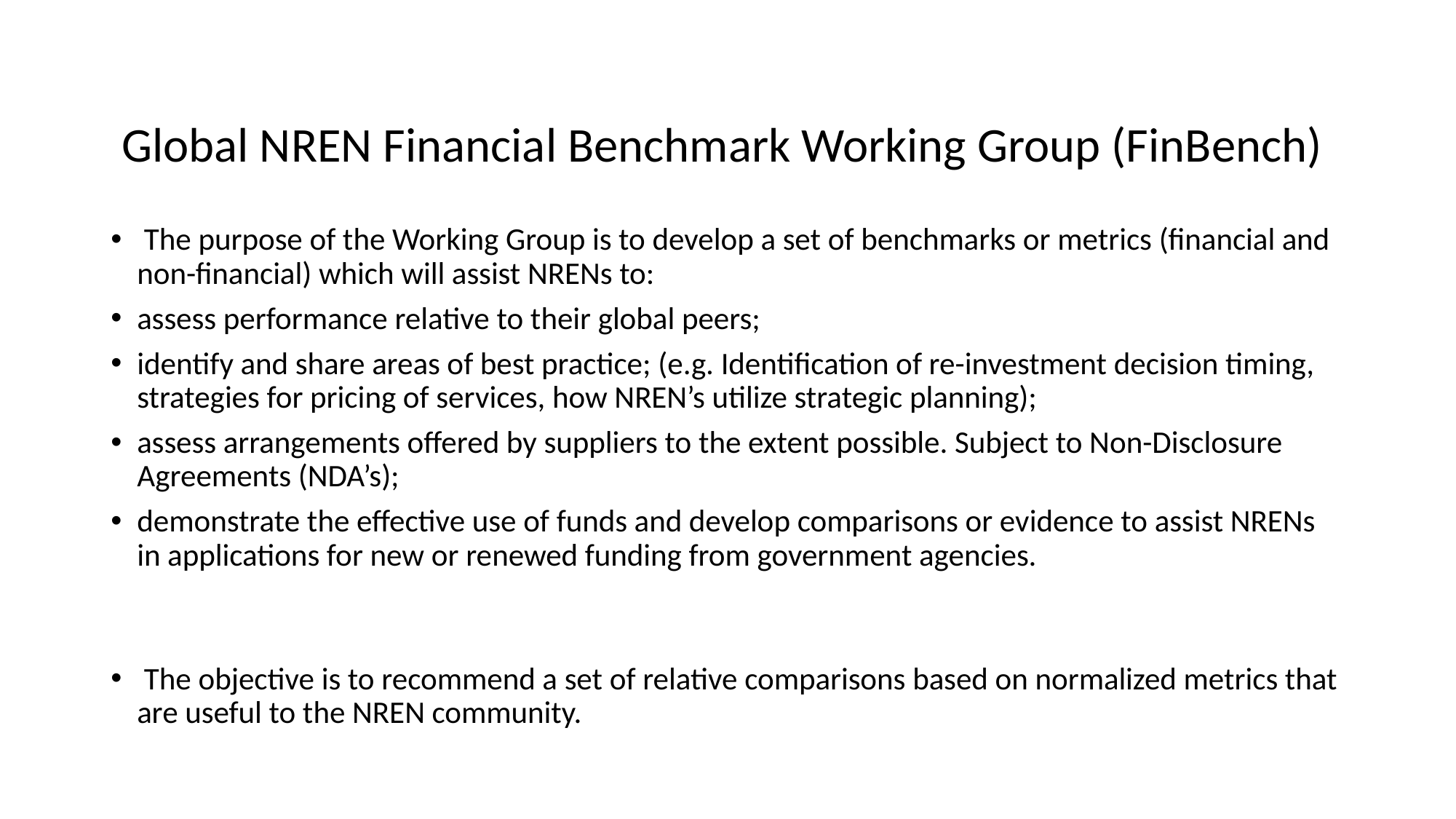

# Global NREN Financial Benchmark Working Group (FinBench)
 The purpose of the Working Group is to develop a set of benchmarks or metrics (financial and non-financial) which will assist NRENs to:
assess performance relative to their global peers;
identify and share areas of best practice; (e.g. Identification of re-investment decision timing, strategies for pricing of services, how NREN’s utilize strategic planning);
assess arrangements offered by suppliers to the extent possible. Subject to Non-Disclosure Agreements (NDA’s);
demonstrate the effective use of funds and develop comparisons or evidence to assist NRENs in applications for new or renewed funding from government agencies.

 The objective is to recommend a set of relative comparisons based on normalized metrics that are useful to the NREN community.